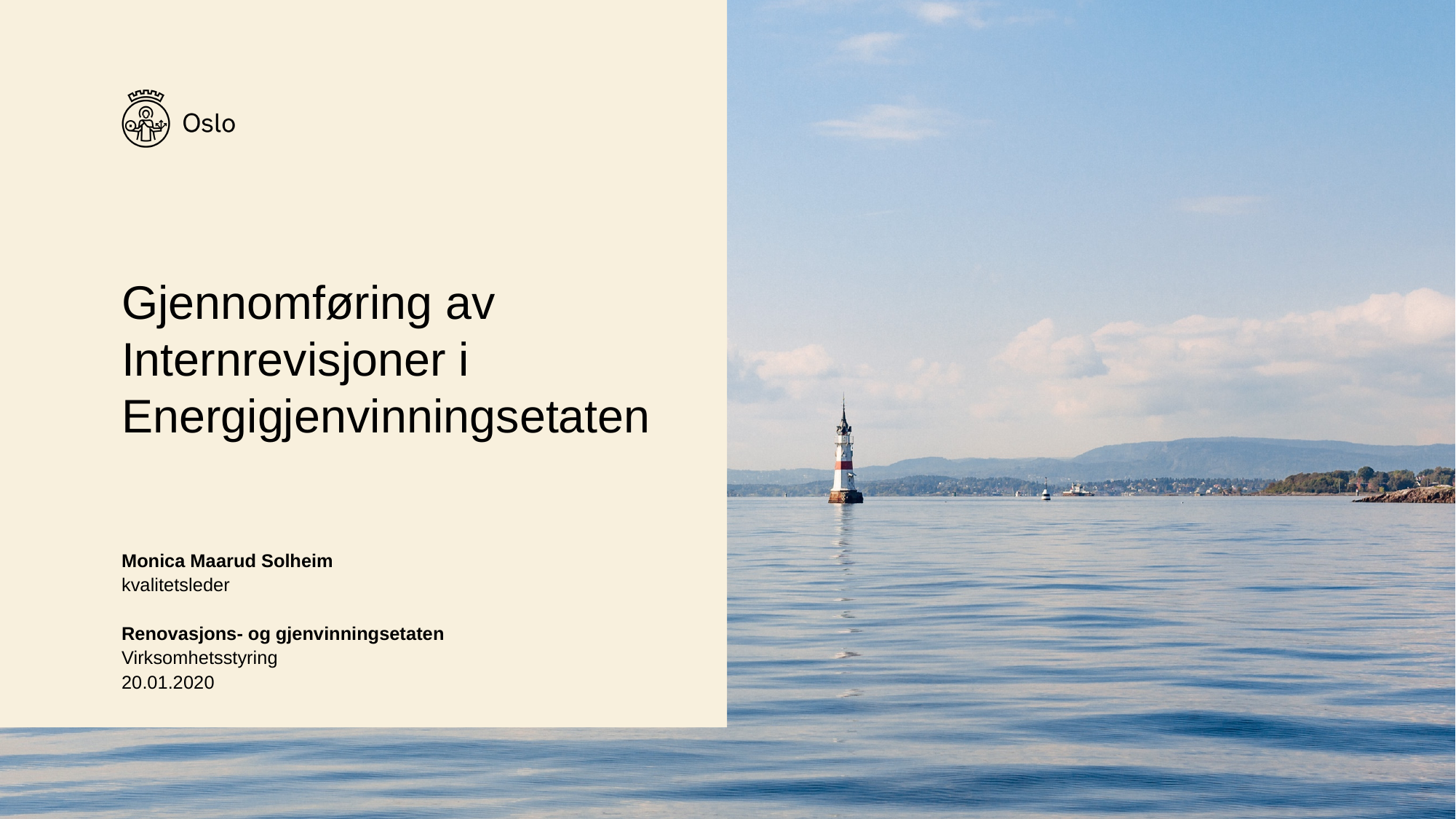

# Gjennomføring av Internrevisjoner i Energigjenvinningsetaten
Monica Maarud Solheim
kvalitetsleder

Renovasjons- og gjenvinningsetaten
Virksomhetsstyring
20.01.2020
1
19.01.2020